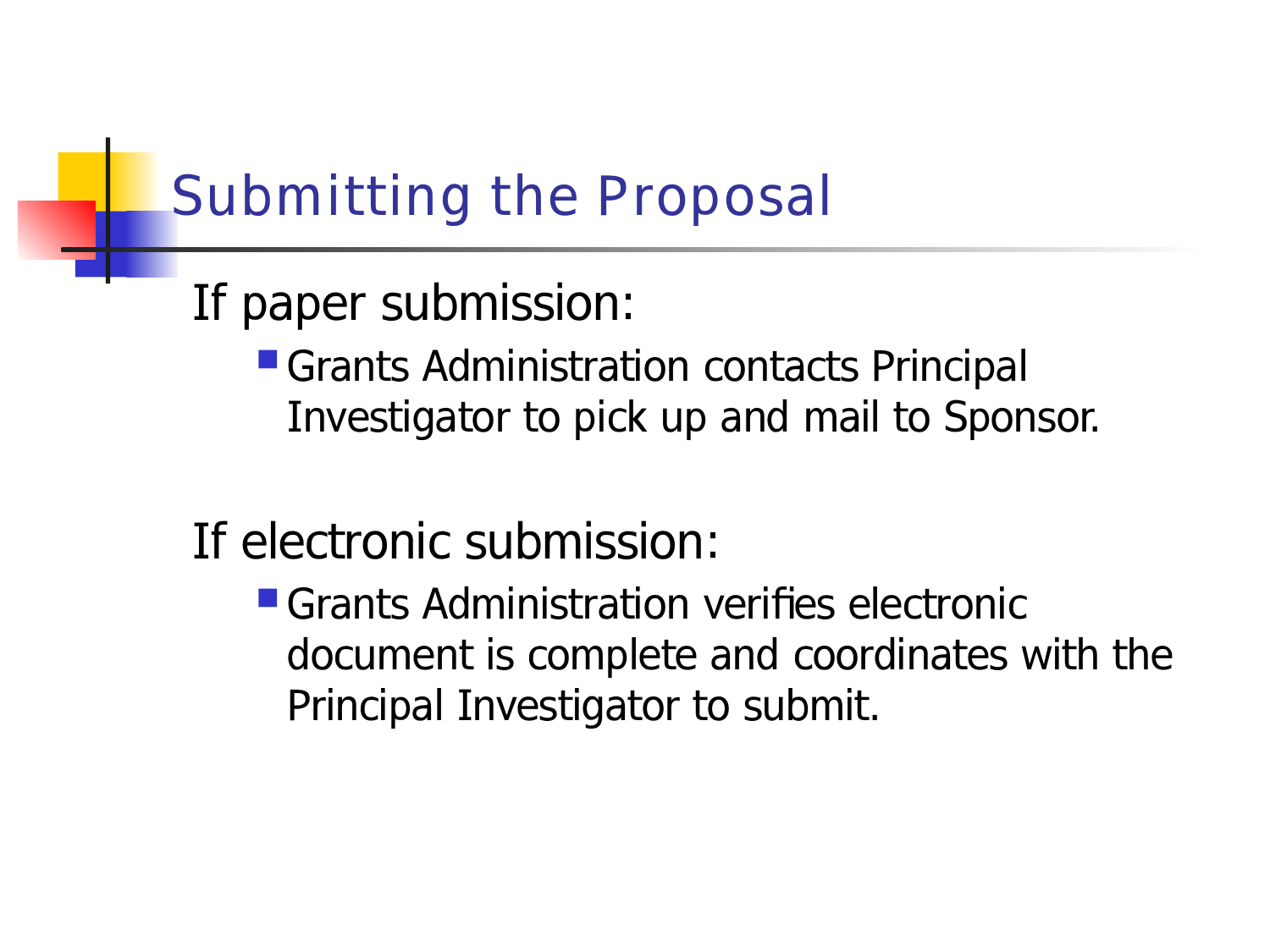

# Submitting the Proposal
If paper submission:
Grants Administration contacts Principal Investigator to pick up and mail to Sponsor.

If electronic submission:
Grants Administration verifies electronic document is complete and coordinates with the Principal Investigator to submit.